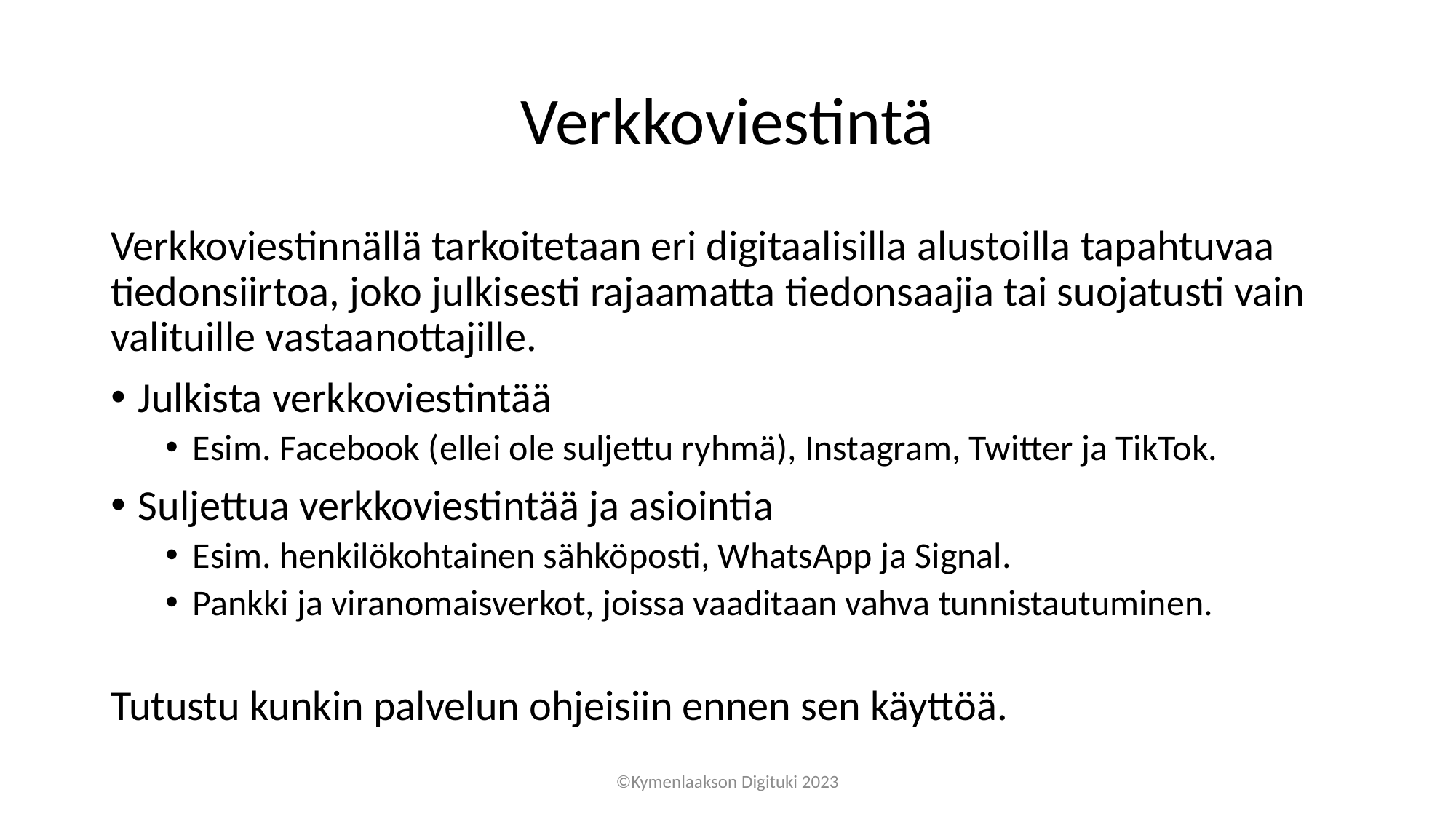

# Verkkoviestintä
Verkkoviestinnällä tarkoitetaan eri digitaalisilla alustoilla tapahtuvaa tiedonsiirtoa, joko julkisesti rajaamatta tiedonsaajia tai suojatusti vain valituille vastaanottajille.
Julkista verkkoviestintää
Esim. Facebook (ellei ole suljettu ryhmä), Instagram, Twitter ja TikTok.
Suljettua verkkoviestintää ja asiointia
Esim. henkilökohtainen sähköposti, WhatsApp ja Signal.
Pankki ja viranomaisverkot, joissa vaaditaan vahva tunnistautuminen.
Tutustu kunkin palvelun ohjeisiin ennen sen käyttöä.

©Kymenlaakson Digituki 2023